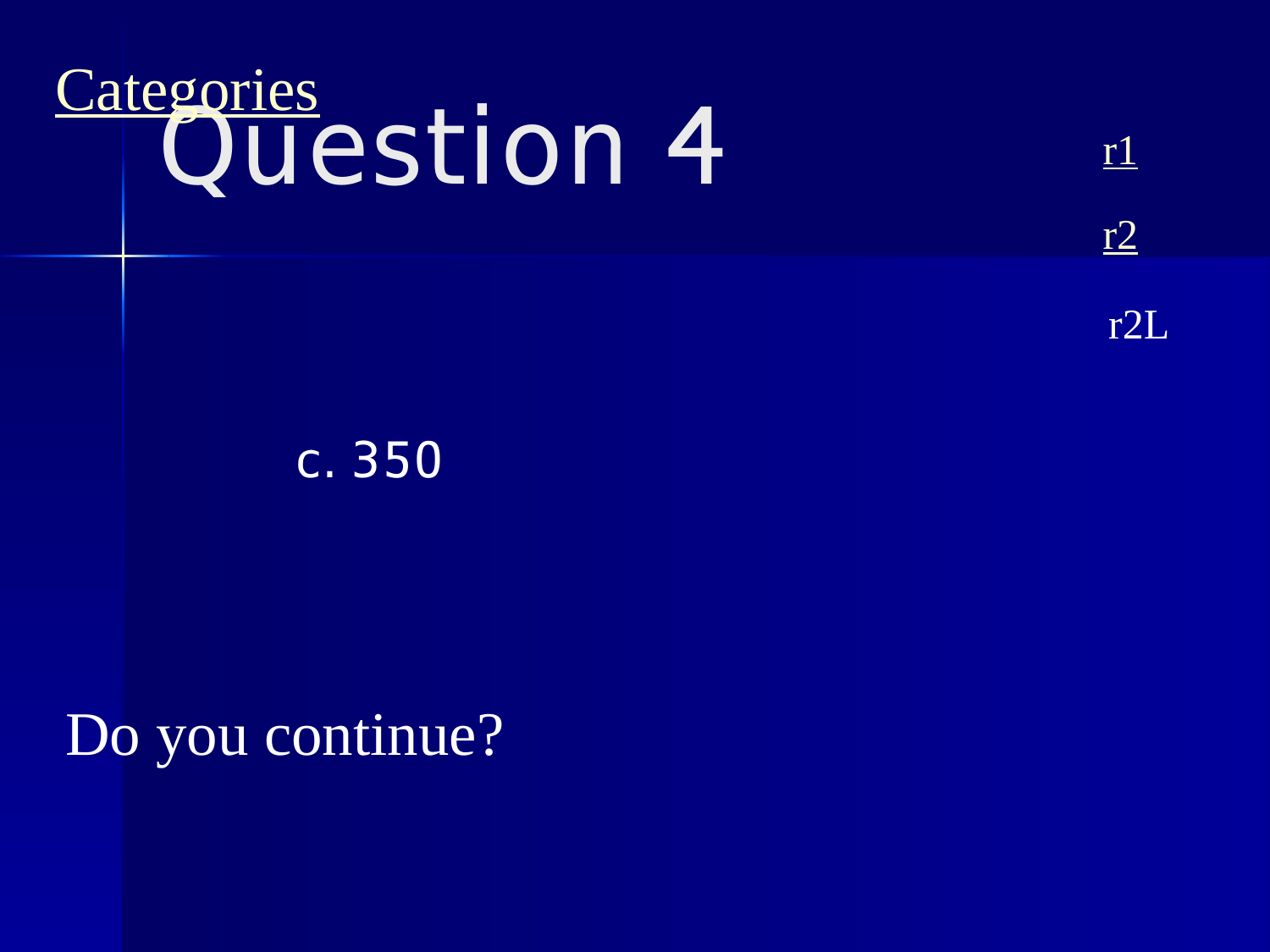

# Question 4
Categories
r1
r2
r2L
c. 350

Do you continue?